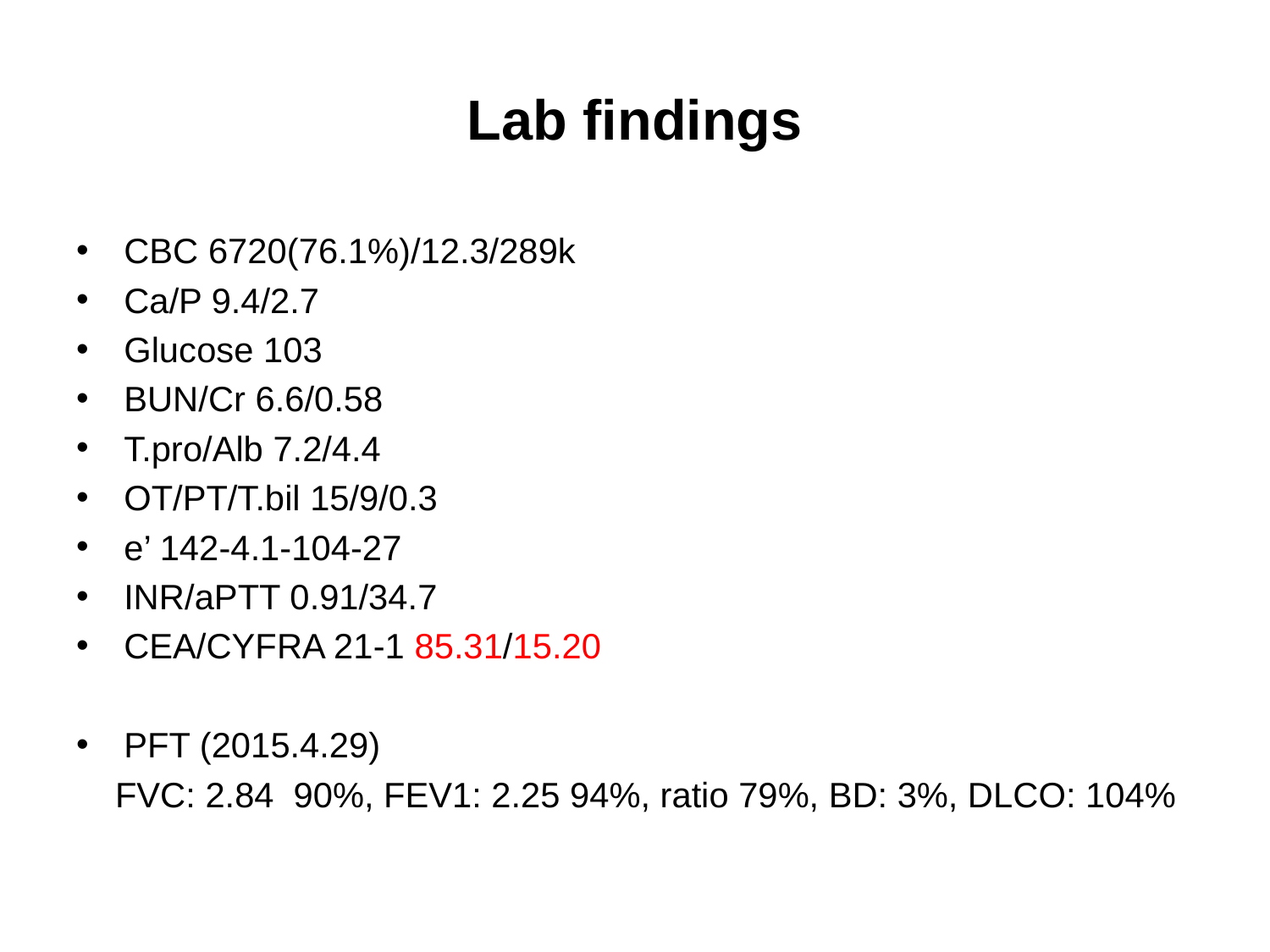

# Lab findings
CBC 6720(76.1%)/12.3/289k
Ca/P 9.4/2.7
Glucose 103
BUN/Cr 6.6/0.58
T.pro/Alb 7.2/4.4
OT/PT/T.bil 15/9/0.3
e’ 142-4.1-104-27
INR/aPTT 0.91/34.7
CEA/CYFRA 21-1 85.31/15.20

PFT (2015.4.29)
    FVC: 2.84  90%, FEV1: 2.25 94%, ratio 79%, BD: 3%, DLCO: 104%